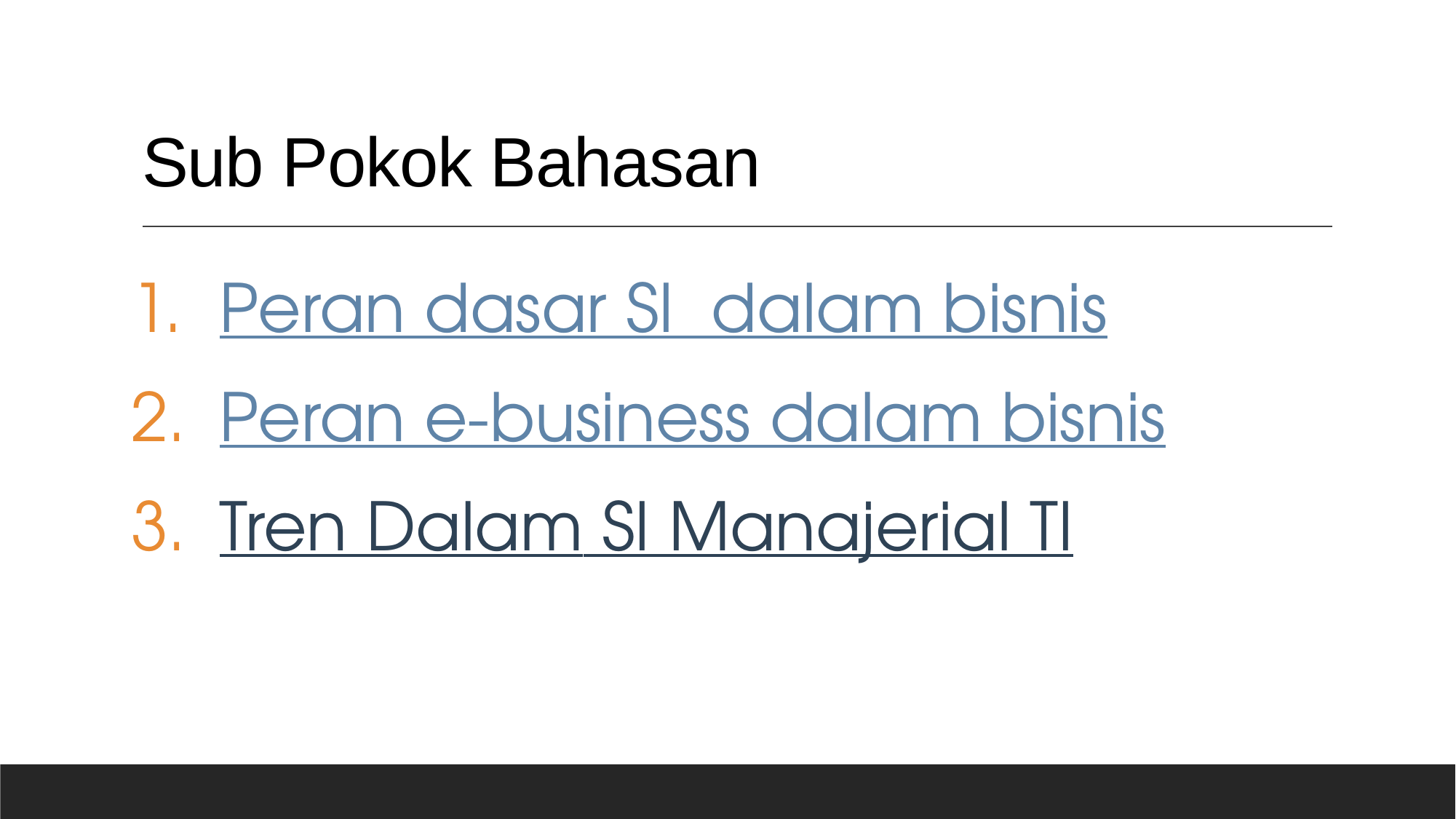

# Sub Pokok Bahasan
Peran dasar SI  dalam bisnis
Peran e-business dalam bisnis
Tren Dalam SI Manajerial TI